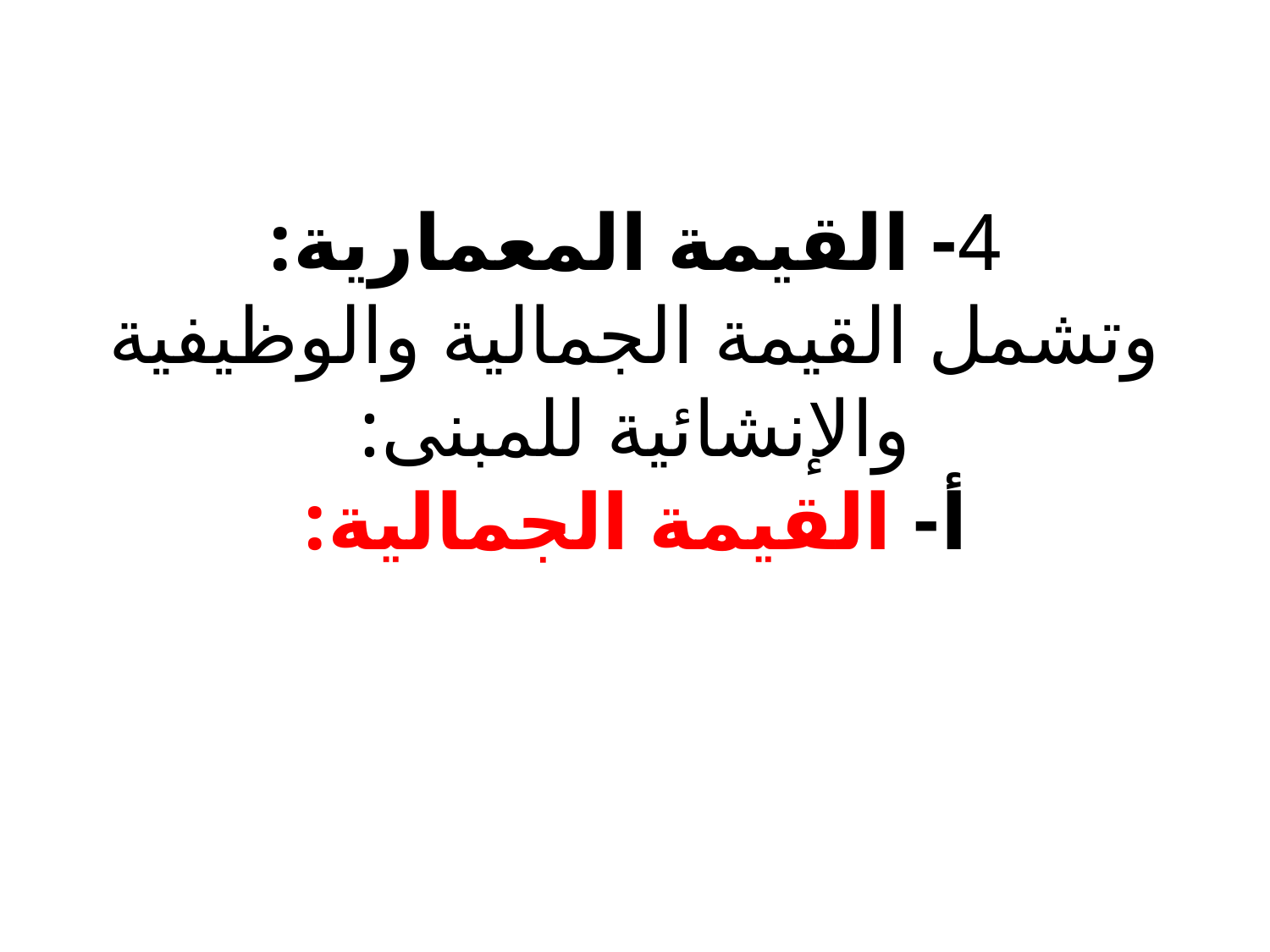

# 4- القيمة المعمارية: وتشمل القيمة الجمالية والوظيفية والإنشائية للمبنى: أ- القيمة الجمالية: